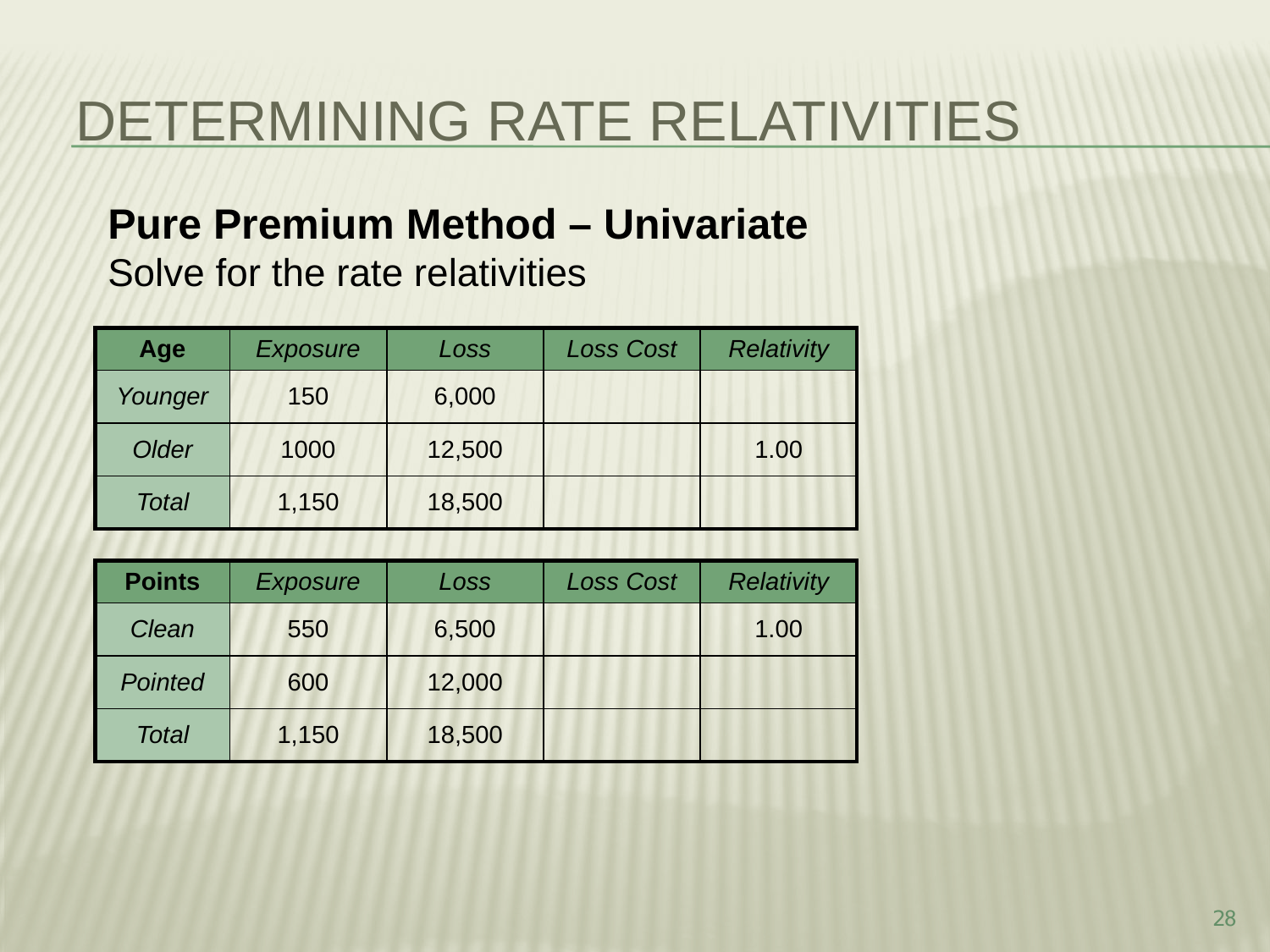

Determining rate relativities
Pure Premium Method – Univariate
Solve for the rate relativities
| Age | Exposure | Loss | Loss Cost | Relativity |
| --- | --- | --- | --- | --- |
| Younger | 150 | 6,000 |  |  |
| Older | 1000 | 12,500 |  | 1.00 |
| Total | 1,150 | 18,500 |  |  |
| Points | Exposure | Loss | Loss Cost | Relativity |
| --- | --- | --- | --- | --- |
| Clean | 550 | 6,500 |  | 1.00 |
| Pointed | 600 | 12,000 |  |  |
| Total | 1,150 | 18,500 |  |  |
28